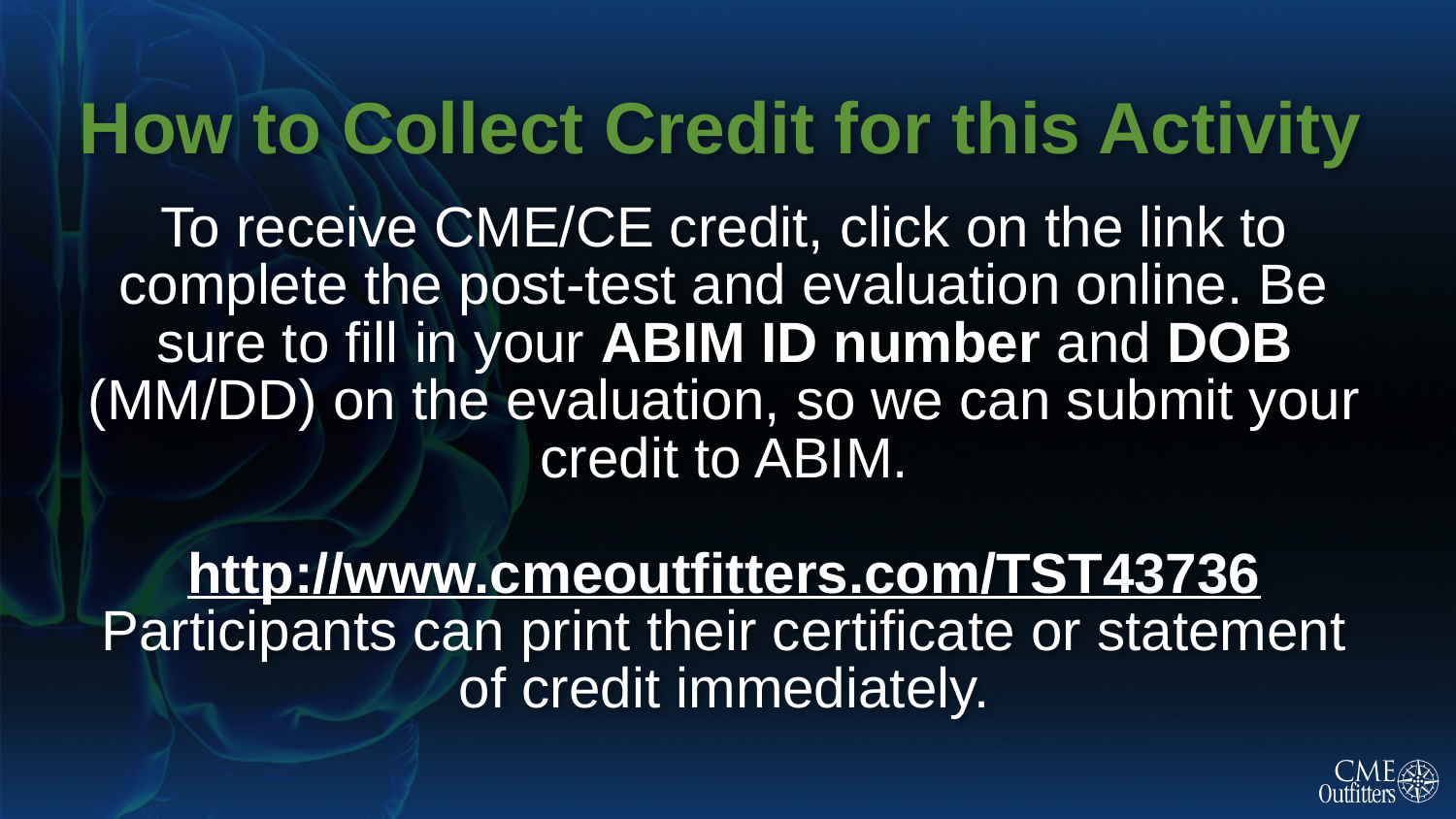

How to Collect Credit for this Activity
# To receive CME/CE credit, click on the link to complete the post-test and evaluation online. Be sure to fill in your ABIM ID number and DOB (MM/DD) on the evaluation, so we can submit your credit to ABIM. http://www.cmeoutfitters.com/TST43736 Participants can print their certificate or statement of credit immediately.